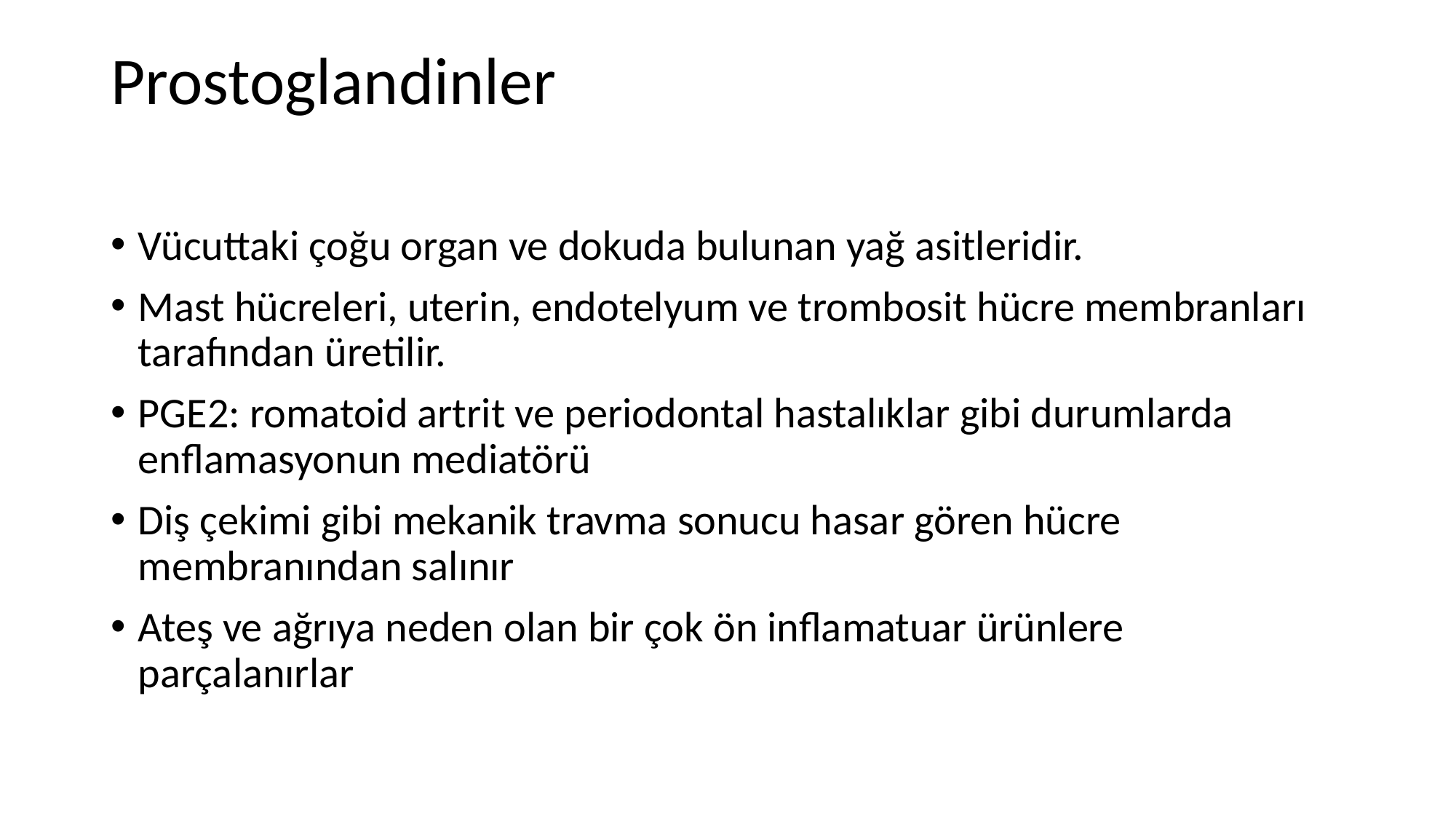

# Prostoglandinler
Vücuttaki çoğu organ ve dokuda bulunan yağ asitleridir.
Mast hücreleri, uterin, endotelyum ve trombosit hücre membranları tarafından üretilir.
PGE2: romatoid artrit ve periodontal hastalıklar gibi durumlarda enflamasyonun mediatörü
Diş çekimi gibi mekanik travma sonucu hasar gören hücre membranından salınır
Ateş ve ağrıya neden olan bir çok ön inflamatuar ürünlere parçalanırlar